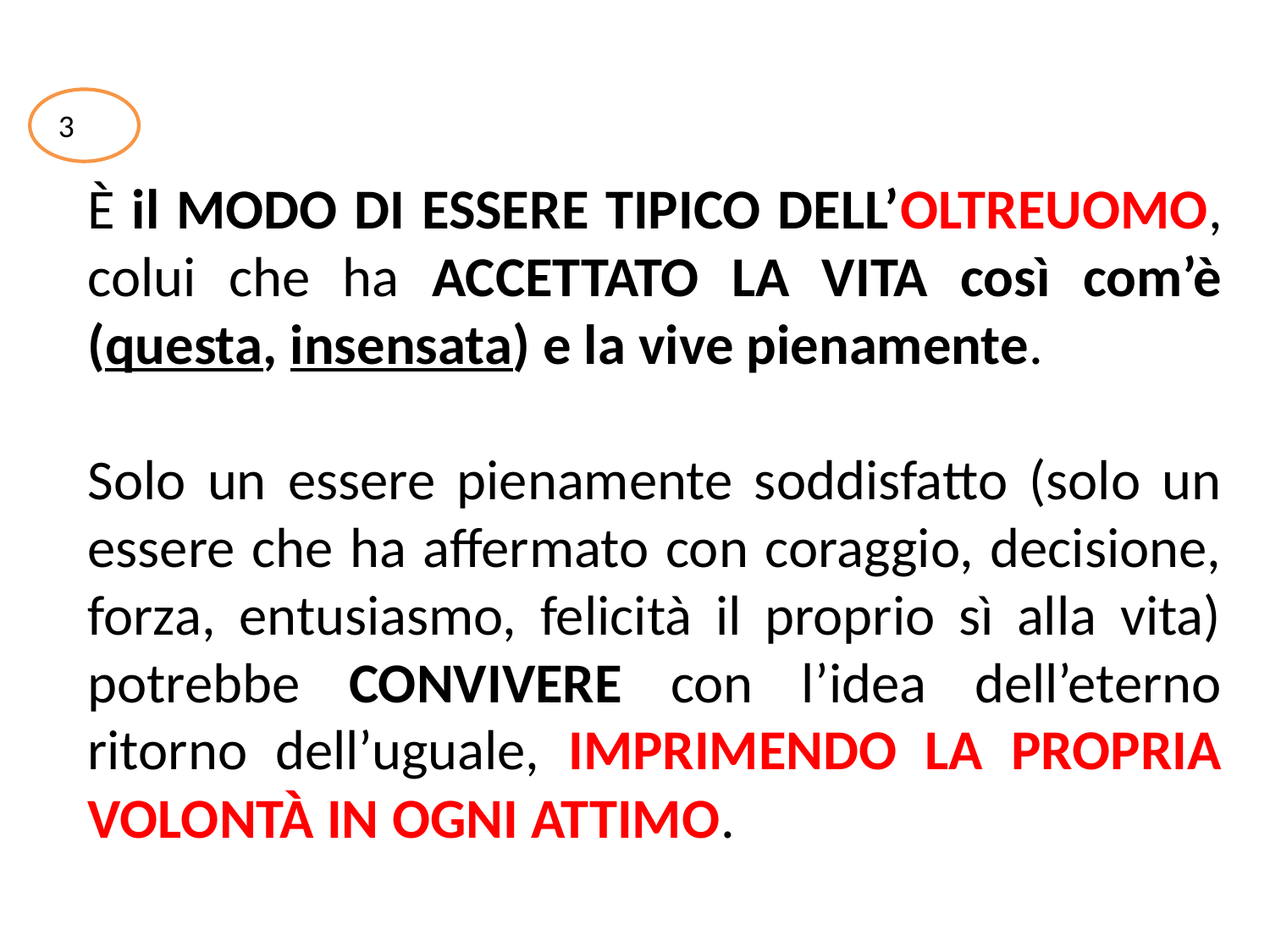

3
È il MODO DI ESSERE TIPICO DELL’OLTREUOMO, colui che ha ACCETTATO LA VITA così com’è (questa, insensata) e la vive pienamente.

Solo un essere pienamente soddisfatto (solo un essere che ha affermato con coraggio, decisione, forza, entusiasmo, felicità il proprio sì alla vita) potrebbe CONVIVERE con l’idea dell’eterno ritorno dell’uguale, IMPRIMENDO LA PROPRIA VOLONTÀ IN OGNI ATTIMO.